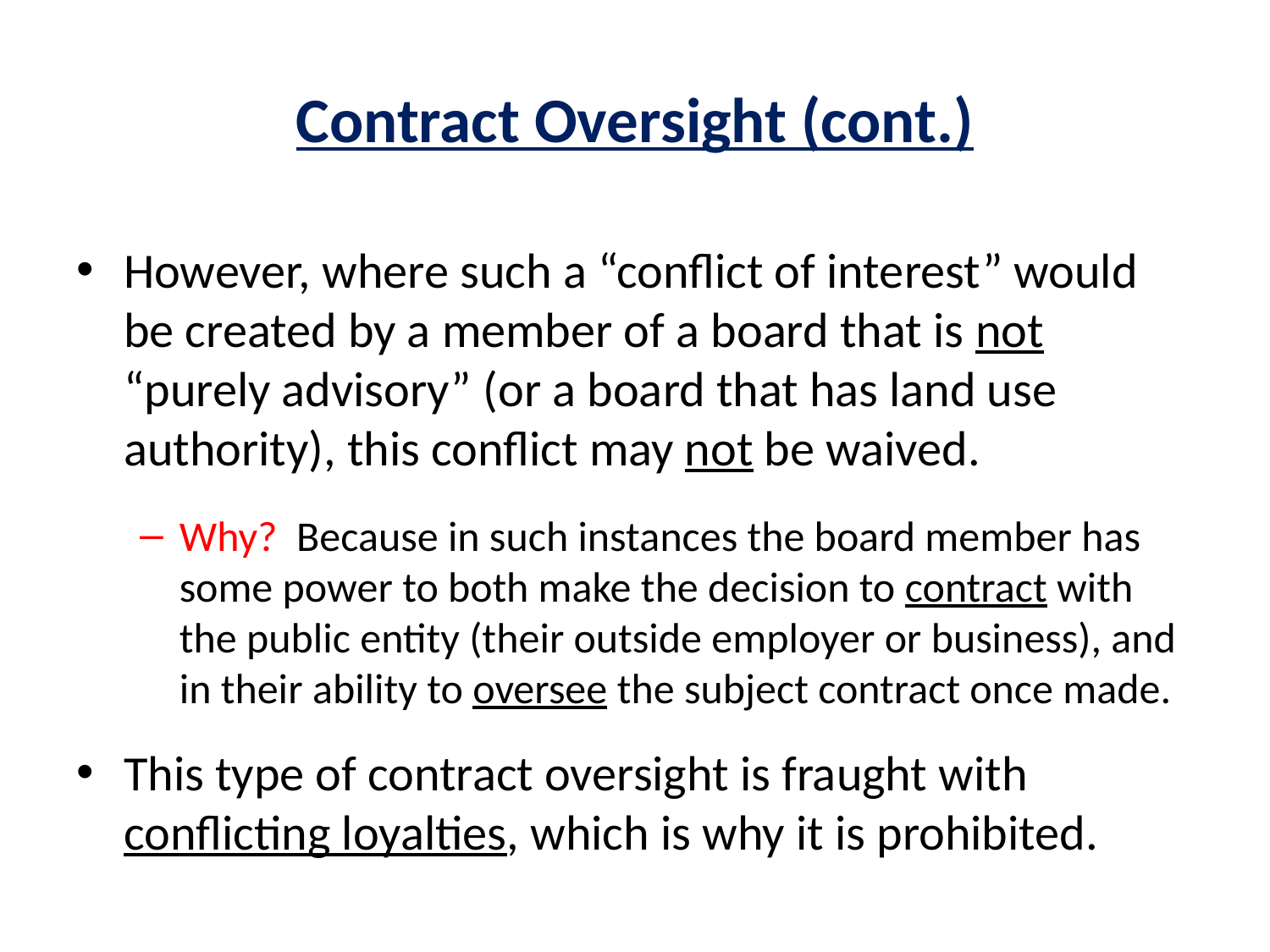

# Contract Oversight (cont.)
However, where such a “conflict of interest” would be created by a member of a board that is not “purely advisory” (or a board that has land use authority), this conflict may not be waived.

Why?  Because in such instances the board member has some power to both make the decision to contract with the public entity (their outside employer or business), and in their ability to oversee the subject contract once made.

This type of contract oversight is fraught with conflicting loyalties, which is why it is prohibited.